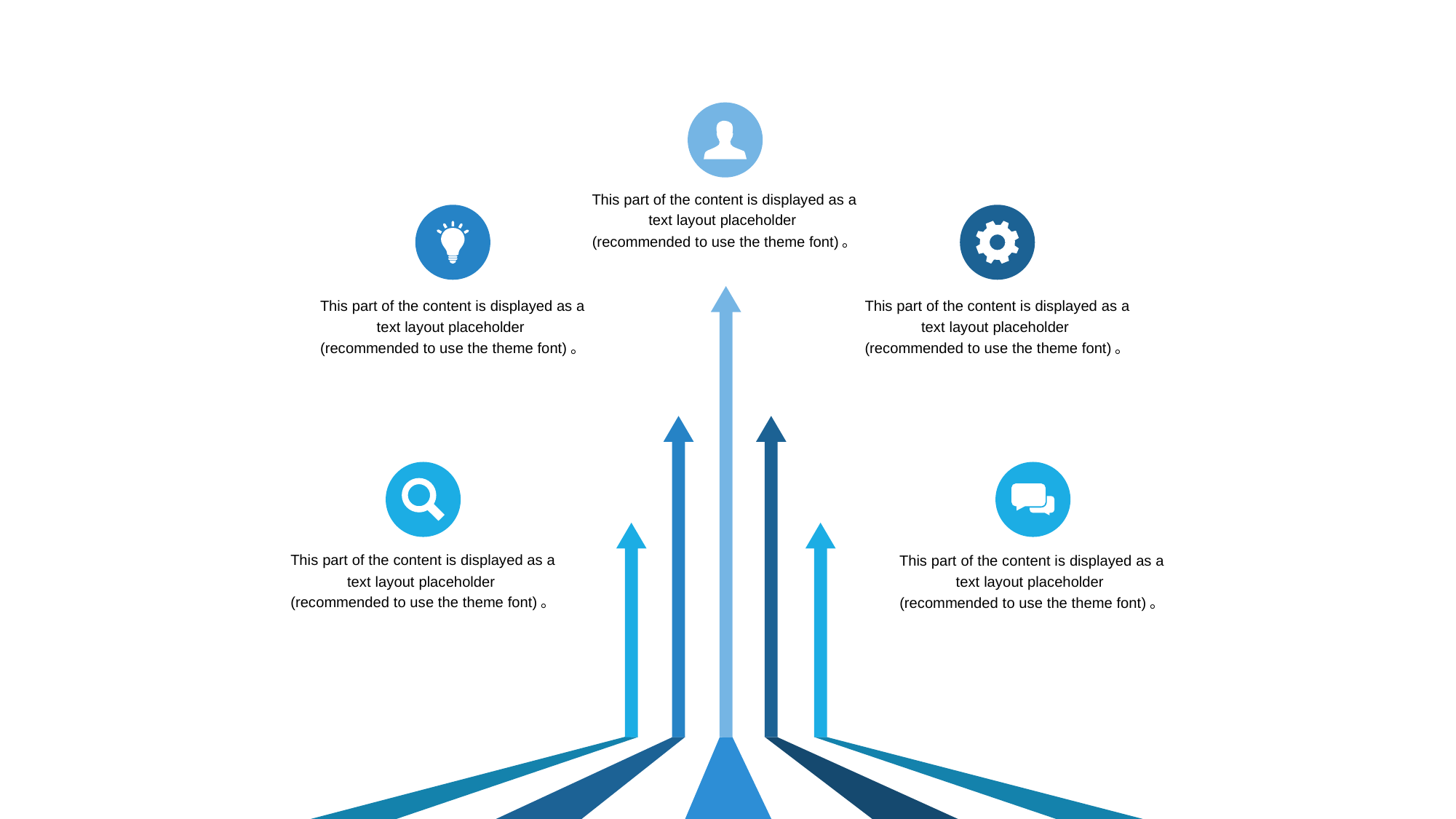

This part of the content is displayed as a text layout placeholder
(recommended to use the theme font)。

This part of the content is displayed as a text layout placeholder
(recommended to use the theme font)。
This part of the content is displayed as a text layout placeholder
(recommended to use the theme font)。

This part of the content is displayed as a text layout placeholder
(recommended to use the theme font)。
This part of the content is displayed as a text layout placeholder
(recommended to use the theme font)。